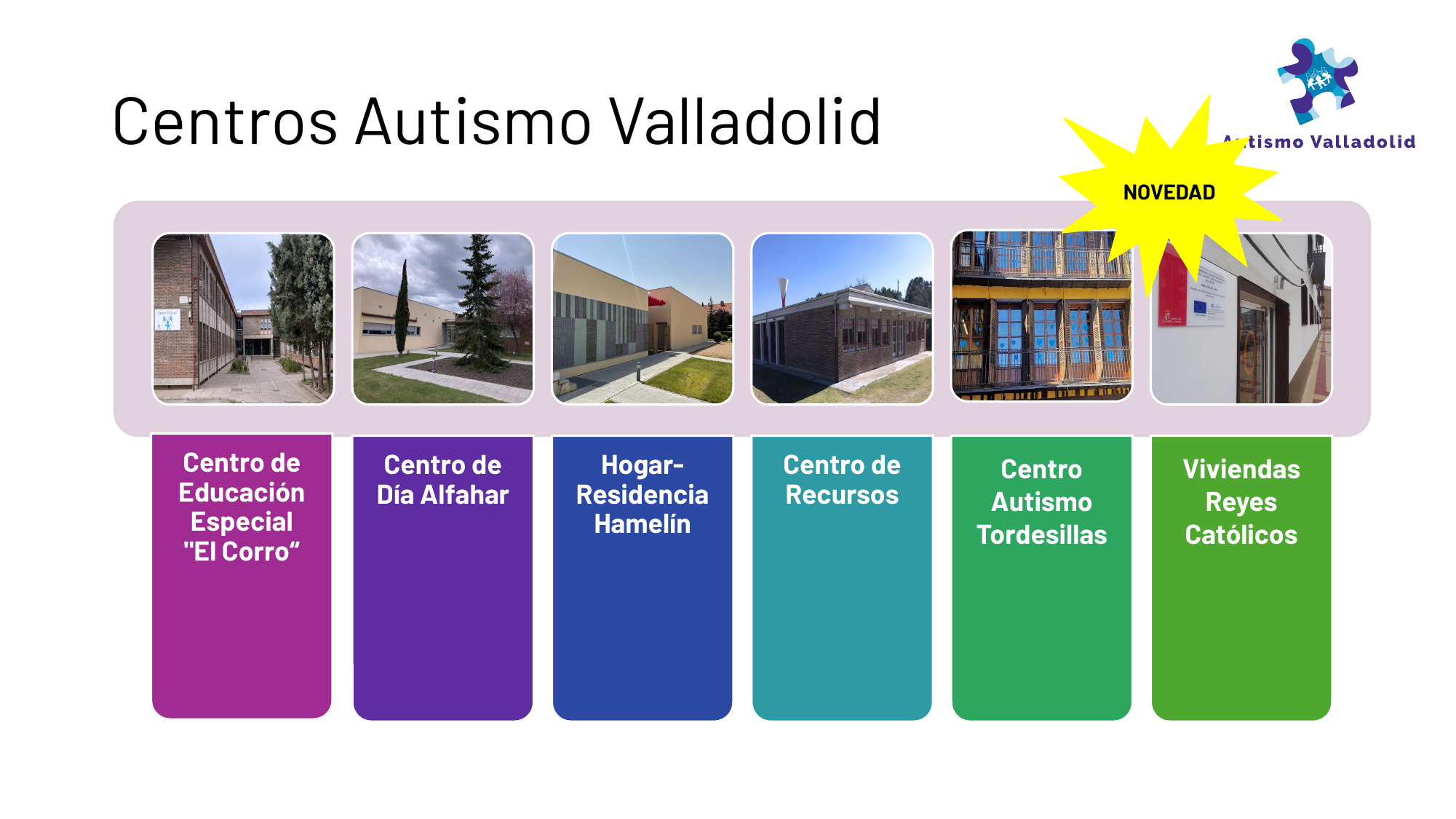

# Centros Autismo Valladolid
NOVEDAD
Centro de Educación Especial "El Corro“
Centro de Día Alfahar
Hogar-Residencia Hamelín
Centro de Recursos
Centro Autismo Tordesillas
Viviendas Reyes Católicos